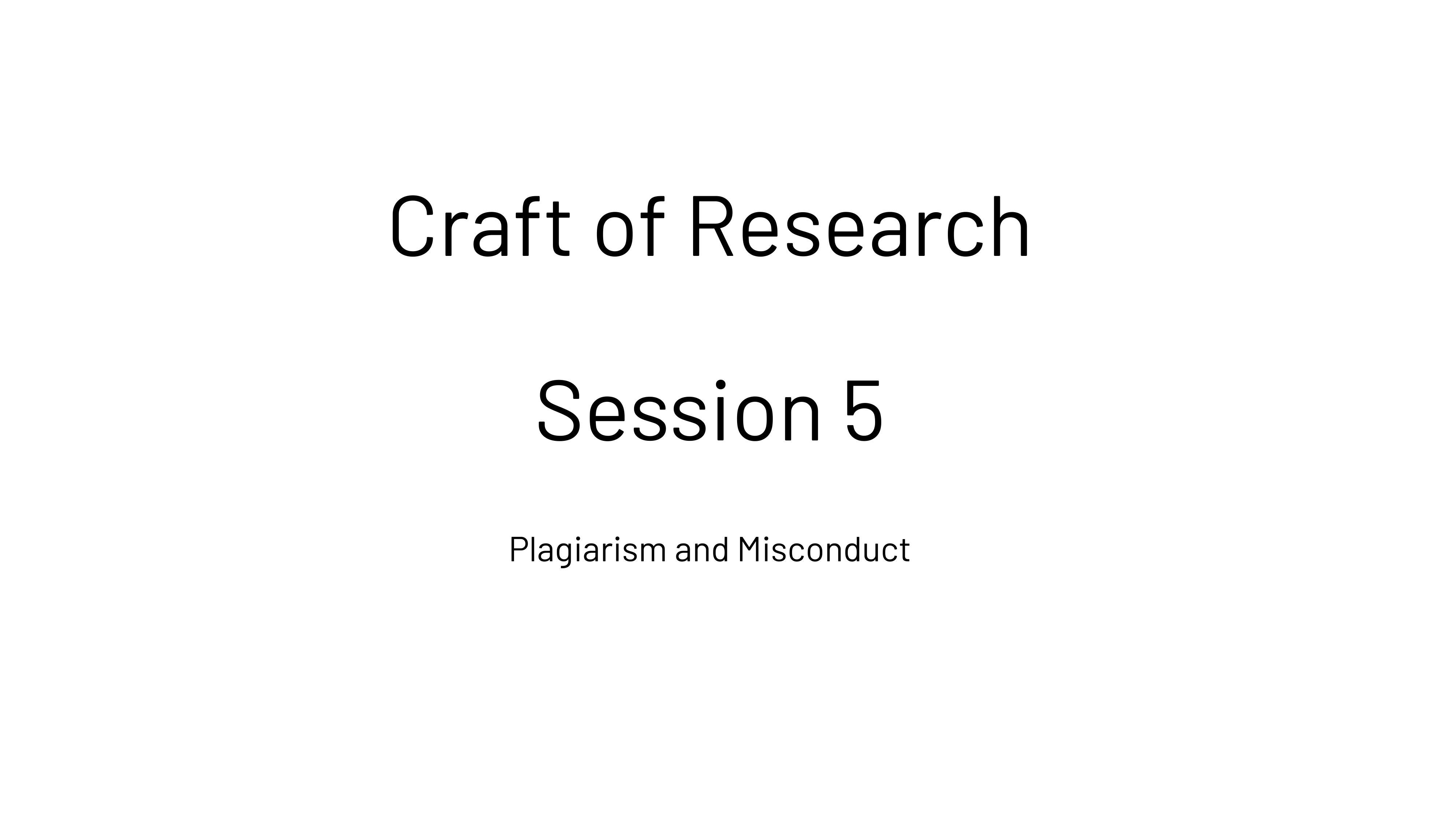

# Craft of Research Session 5
Plagiarism and Misconduct